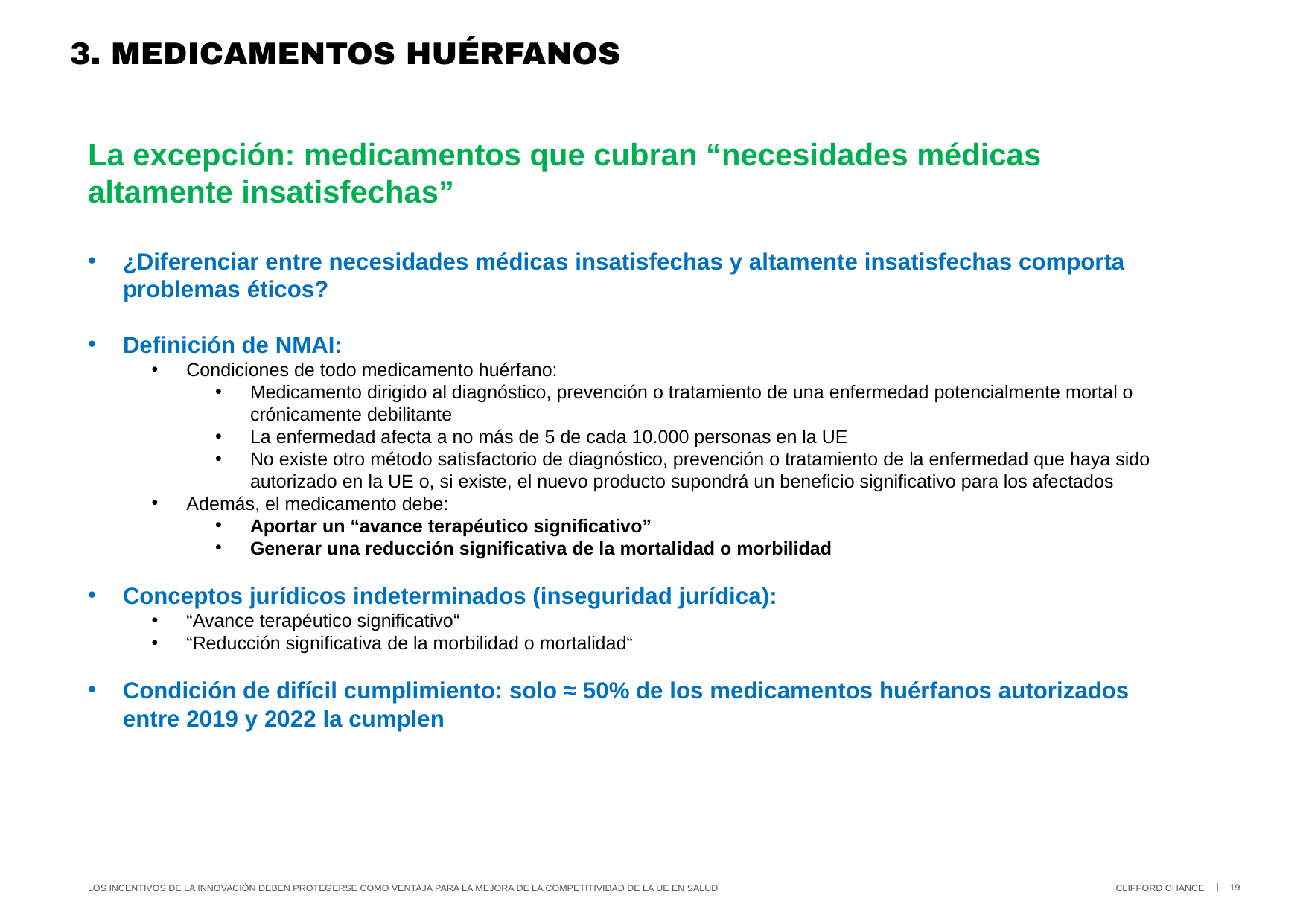

# 3. medicamentos HUÉRFANOS
La excepción: medicamentos que cubran “necesidades médicas altamente insatisfechas”

¿Diferenciar entre necesidades médicas insatisfechas y altamente insatisfechas comporta problemas éticos?

Definición de NMAI:
Condiciones de todo medicamento huérfano:
Medicamento dirigido al diagnóstico, prevención o tratamiento de una enfermedad potencialmente mortal o crónicamente debilitante
La enfermedad afecta a no más de 5 de cada 10.000 personas en la UE
No existe otro método satisfactorio de diagnóstico, prevención o tratamiento de la enfermedad que haya sido autorizado en la UE o, si existe, el nuevo producto supondrá un beneficio significativo para los afectados
Además, el medicamento debe:
Aportar un “avance terapéutico significativo”
Generar una reducción significativa de la mortalidad o morbilidad

Conceptos jurídicos indeterminados (inseguridad jurídica):
“Avance terapéutico significativo“
“Reducción significativa de la morbilidad o mortalidad“

Condición de difícil cumplimiento: solo ≈ 50% de los medicamentos huérfanos autorizados entre 2019 y 2022 la cumplen

19
Los incentivos de la innovación deben protegerse como ventaja para la mejora de la competitividad de la UE en salud